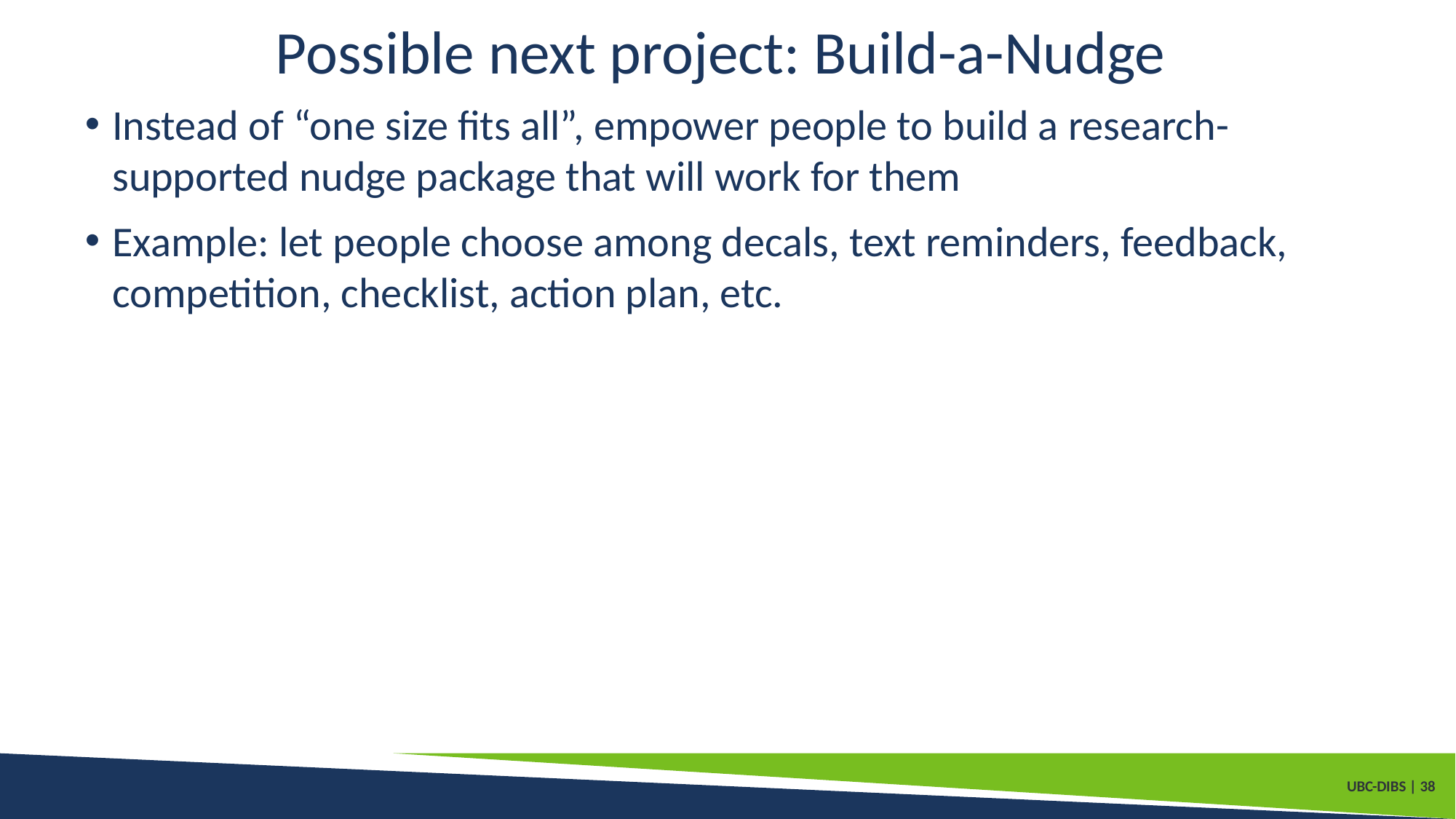

# Possible next project: Build-a-Nudge
Instead of “one size fits all”, empower people to build a research-supported nudge package that will work for them
Example: let people choose among decals, text reminders, feedback, competition, checklist, action plan, etc.